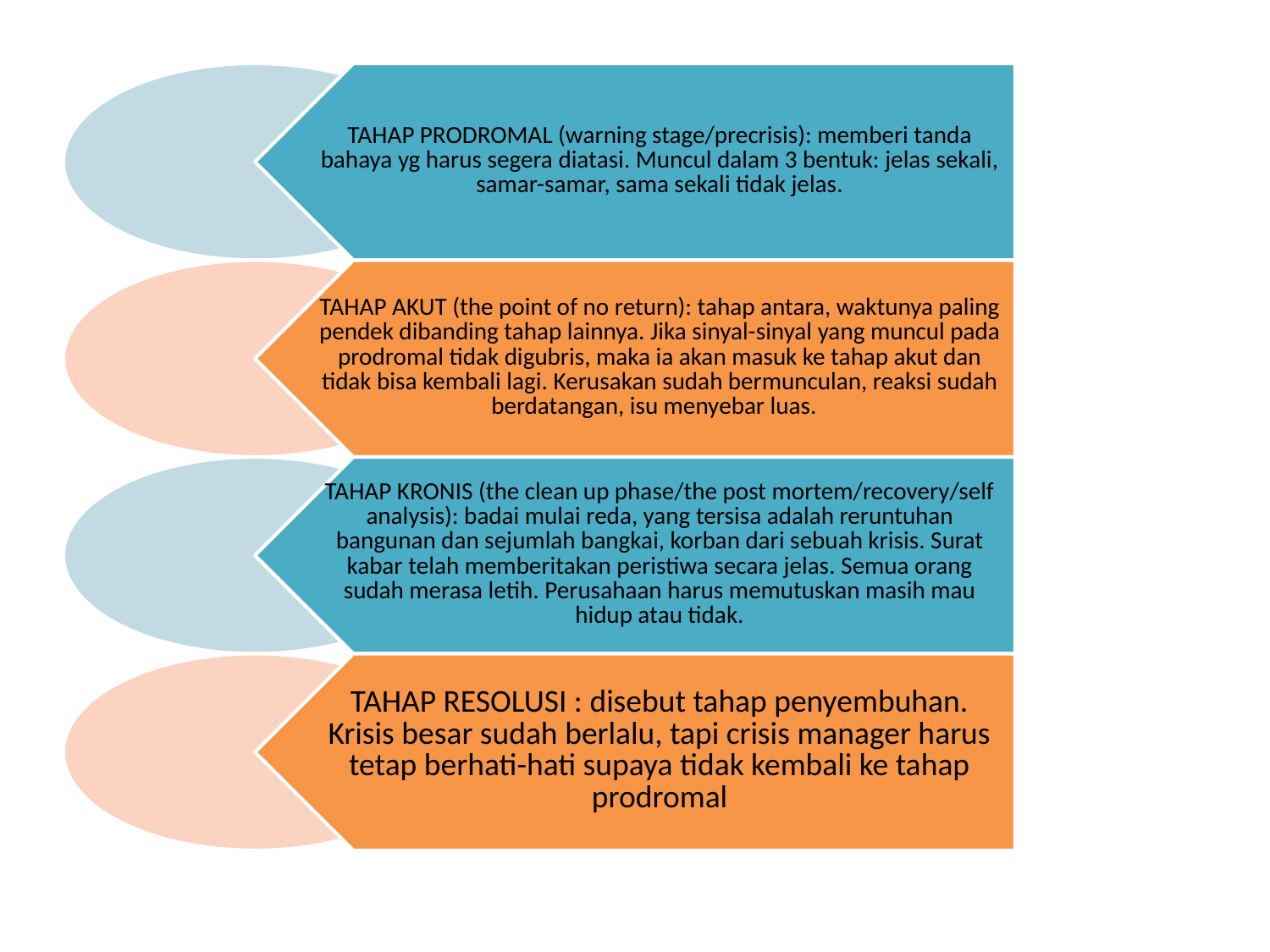

TAHAP PRODROMAL (warning stage/precrisis): memberi tanda bahaya yg harus segera diatasi. Muncul dalam 3 bentuk: jelas sekali, samar-samar, sama sekali tidak jelas.
TAHAP AKUT (the point of no return): tahap antara, waktunya paling pendek dibanding tahap lainnya. Jika sinyal-sinyal yang muncul pada prodromal tidak digubris, maka ia akan masuk ke tahap akut dan tidak bisa kembali lagi. Kerusakan sudah bermunculan, reaksi sudah berdatangan, isu menyebar luas.
TAHAP RESOLUSI : disebut tahap penyembuhan. Krisis besar sudah berlalu, tapi crisis manager harus tetap berhati-hati supaya tidak kembali ke tahap prodromal
TAHAP KRONIS (the clean up phase/the post mortem/recovery/self analysis): badai mulai reda, yang tersisa adalah reruntuhan bangunan dan sejumlah bangkai, korban dari sebuah krisis. Surat kabar telah memberitakan peristiwa secara jelas. Semua orang sudah merasa letih. Perusahaan harus memutuskan masih mau hidup atau tidak.